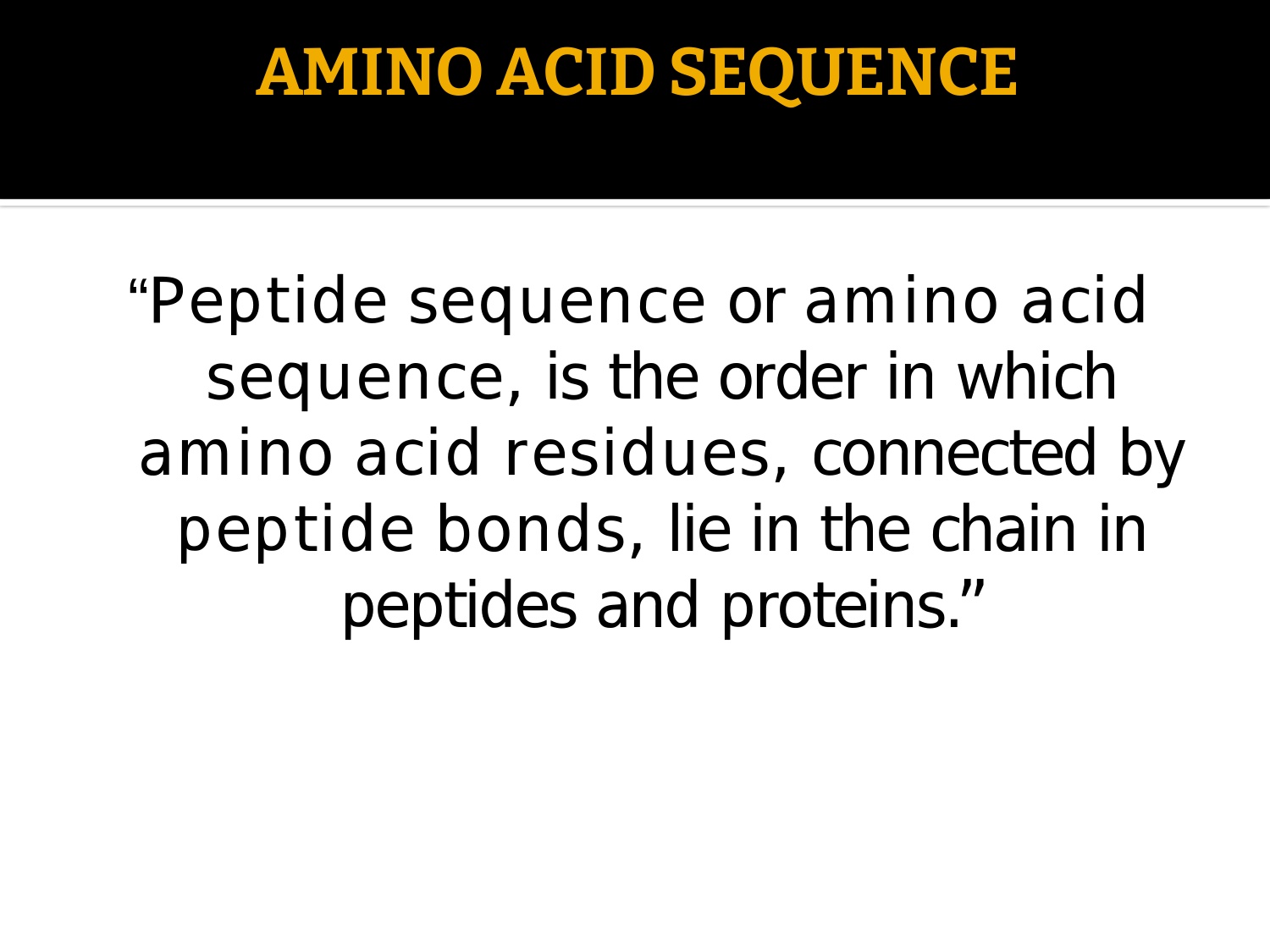

# AMINO ACID SEQUENCE
“Peptide sequence or amino acid sequence, is the order in which amino acid residues, connected by peptide bonds, lie in the chain in peptides and proteins.”